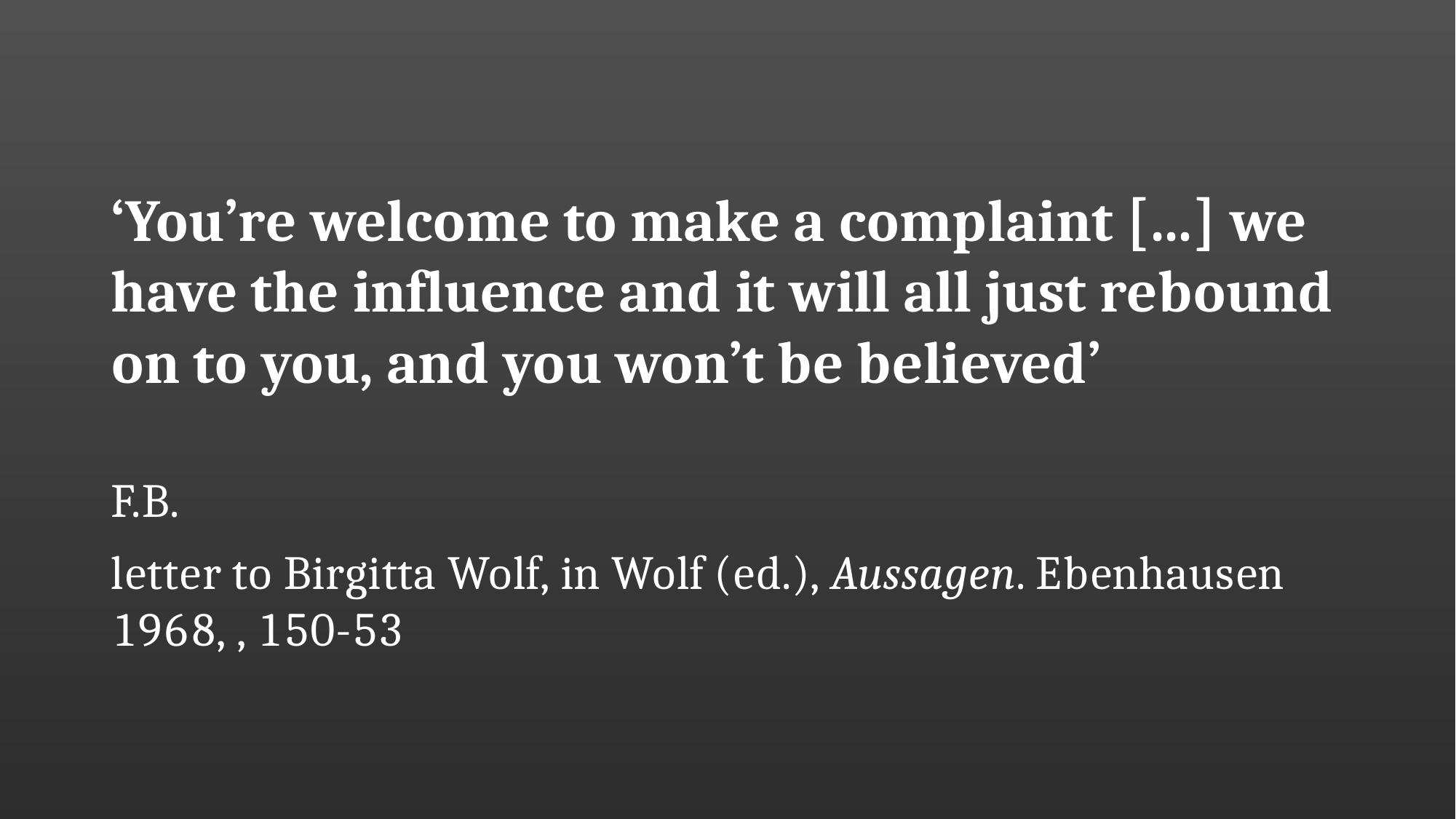

#
‘You’re welcome to make a complaint […] we have the influence and it will all just rebound on to you, and you won’t be believed’

F.B.
letter to Birgitta Wolf, in Wolf (ed.), Aussagen. Ebenhausen 1968, , 150-53